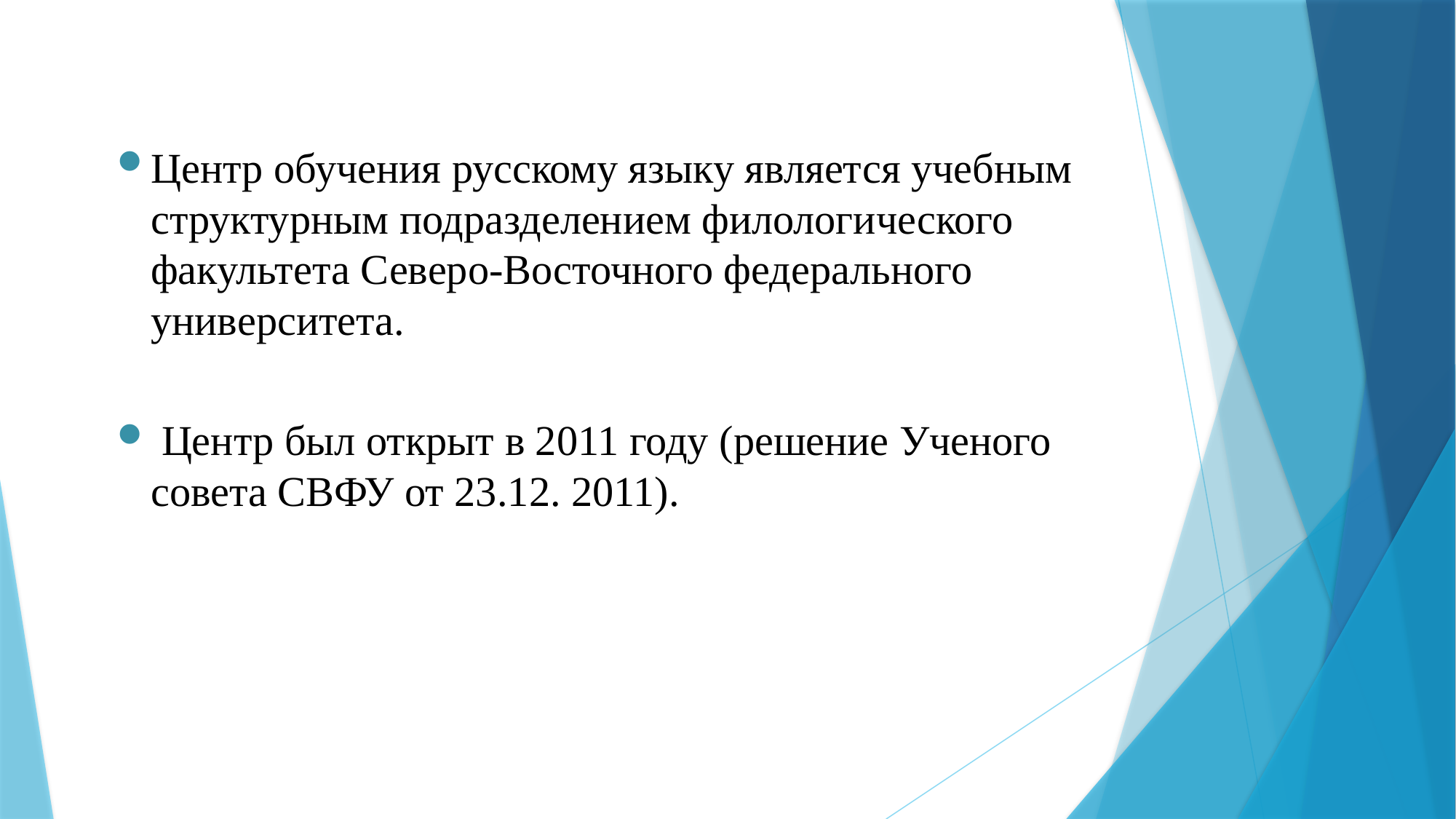

Центр обучения русскому языку является учебным структурным подраз­делением филологического факультета Северо-Восточного федерального университета.

 Центр был открыт в 2011 году (решение Ученого совета СВФУ от 23.12. 2011).